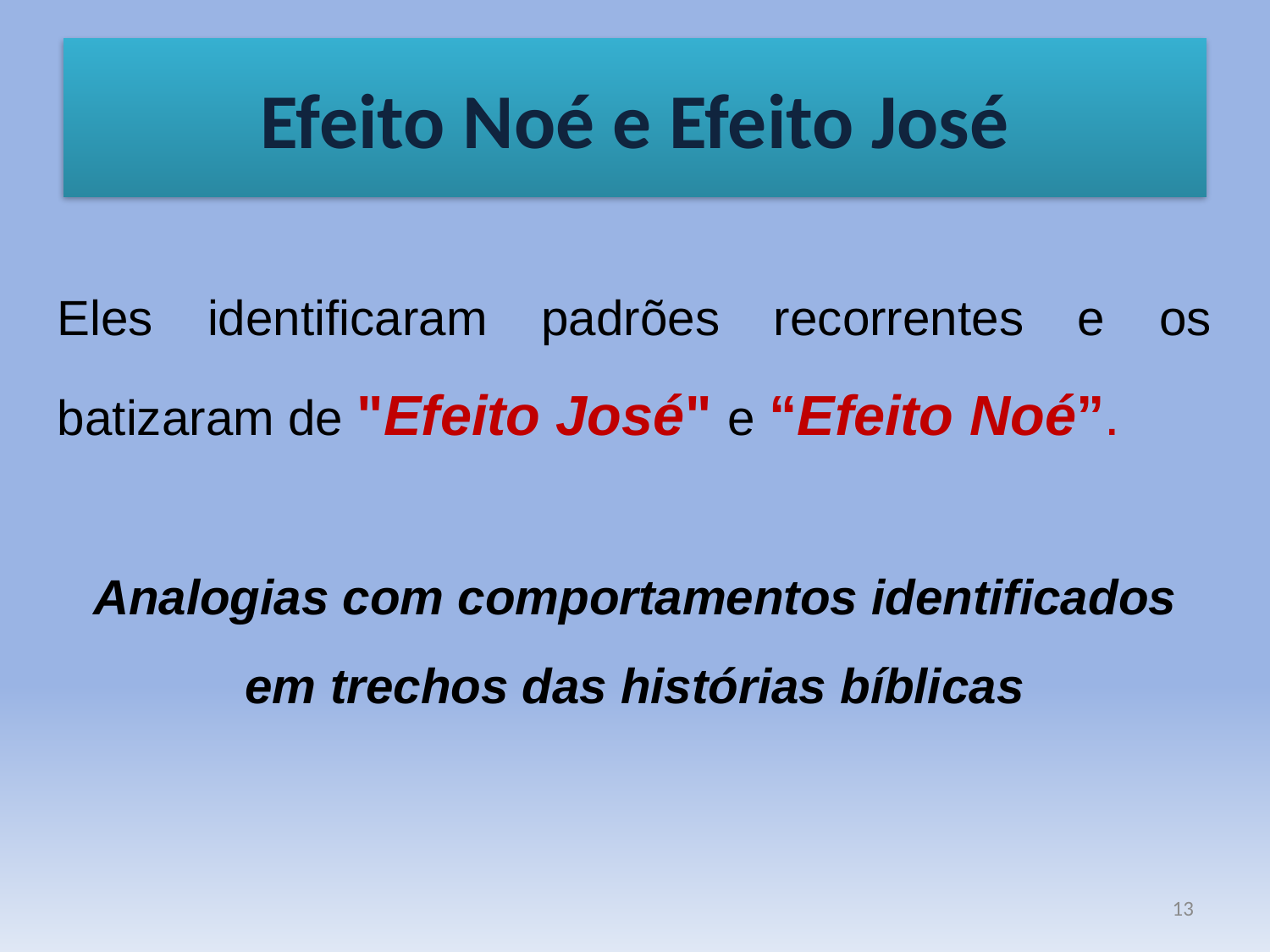

# Efeito Noé e Efeito José
Eles identificaram padrões recorrentes e os batizaram de "Efeito José" e “Efeito Noé”.

Analogias com comportamentos identificados em trechos das histórias bíblicas
13